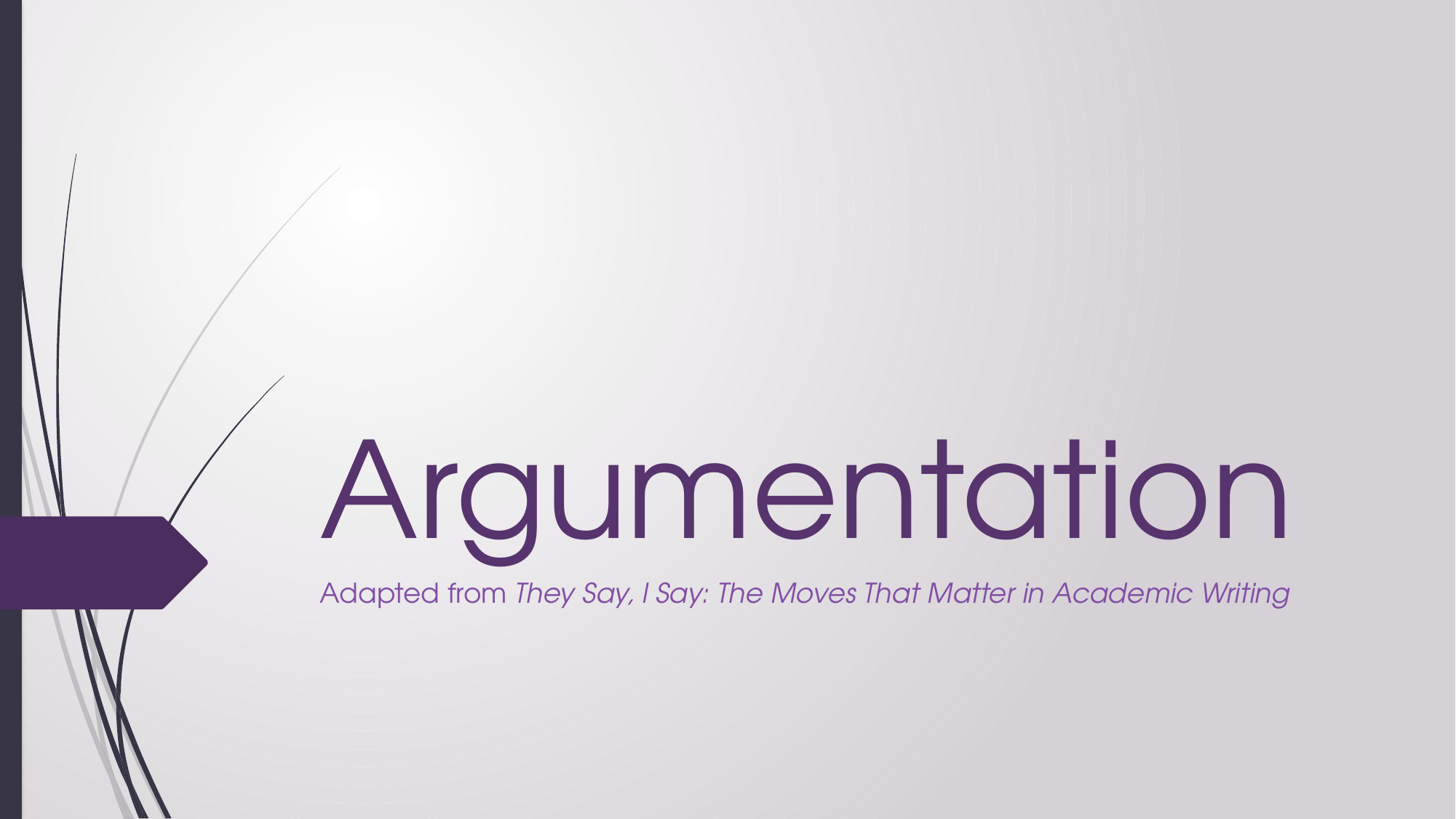

# Argumentation
Adapted from They Say, I Say: The Moves That Matter in Academic Writing